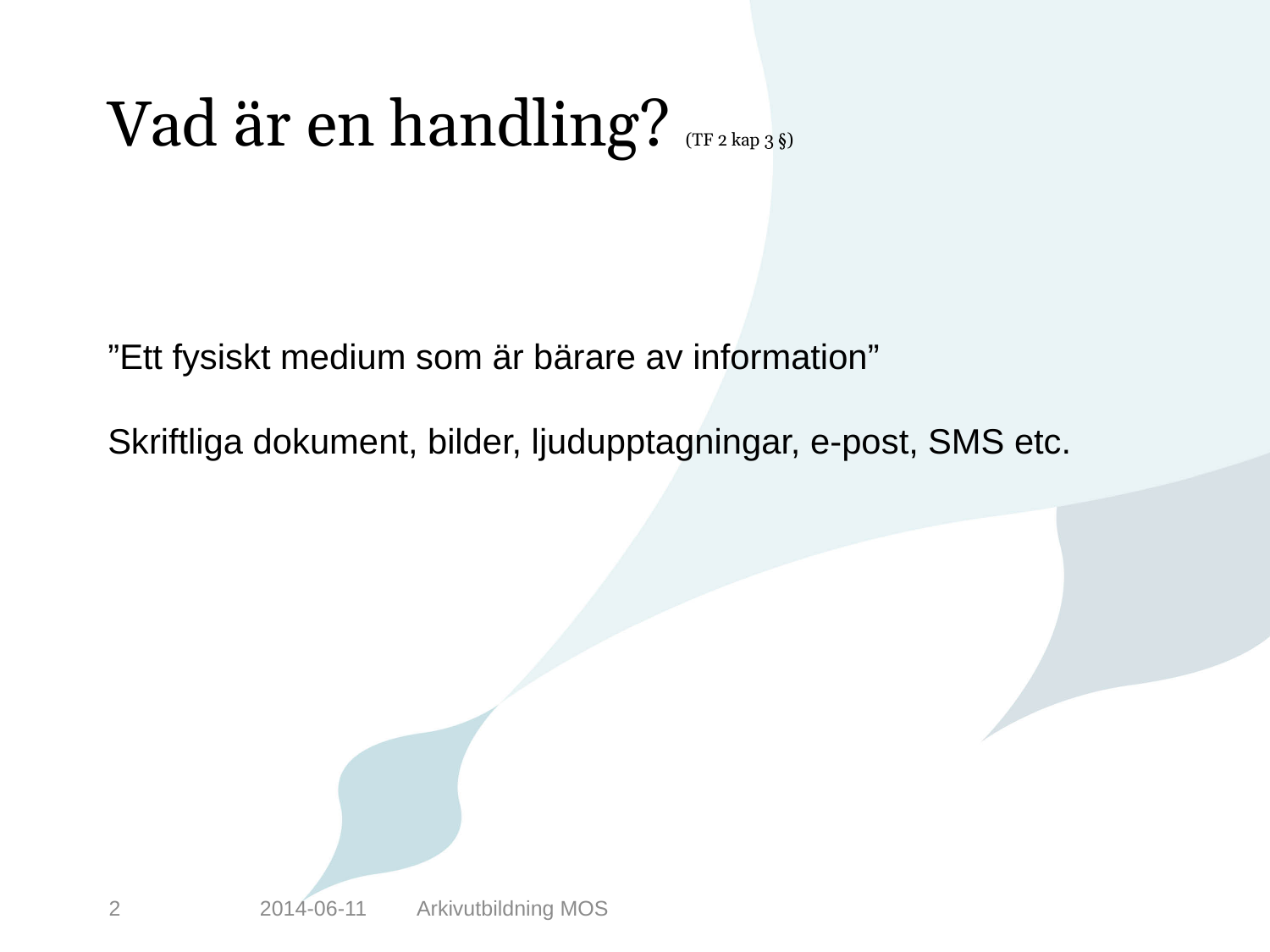

# Vad är en handling? (TF 2 kap 3 §)
”Ett fysiskt medium som är bärare av information”
Skriftliga dokument, bilder, ljudupptagningar, e-post, SMS etc.

2
2014-06-11
Arkivutbildning MOS